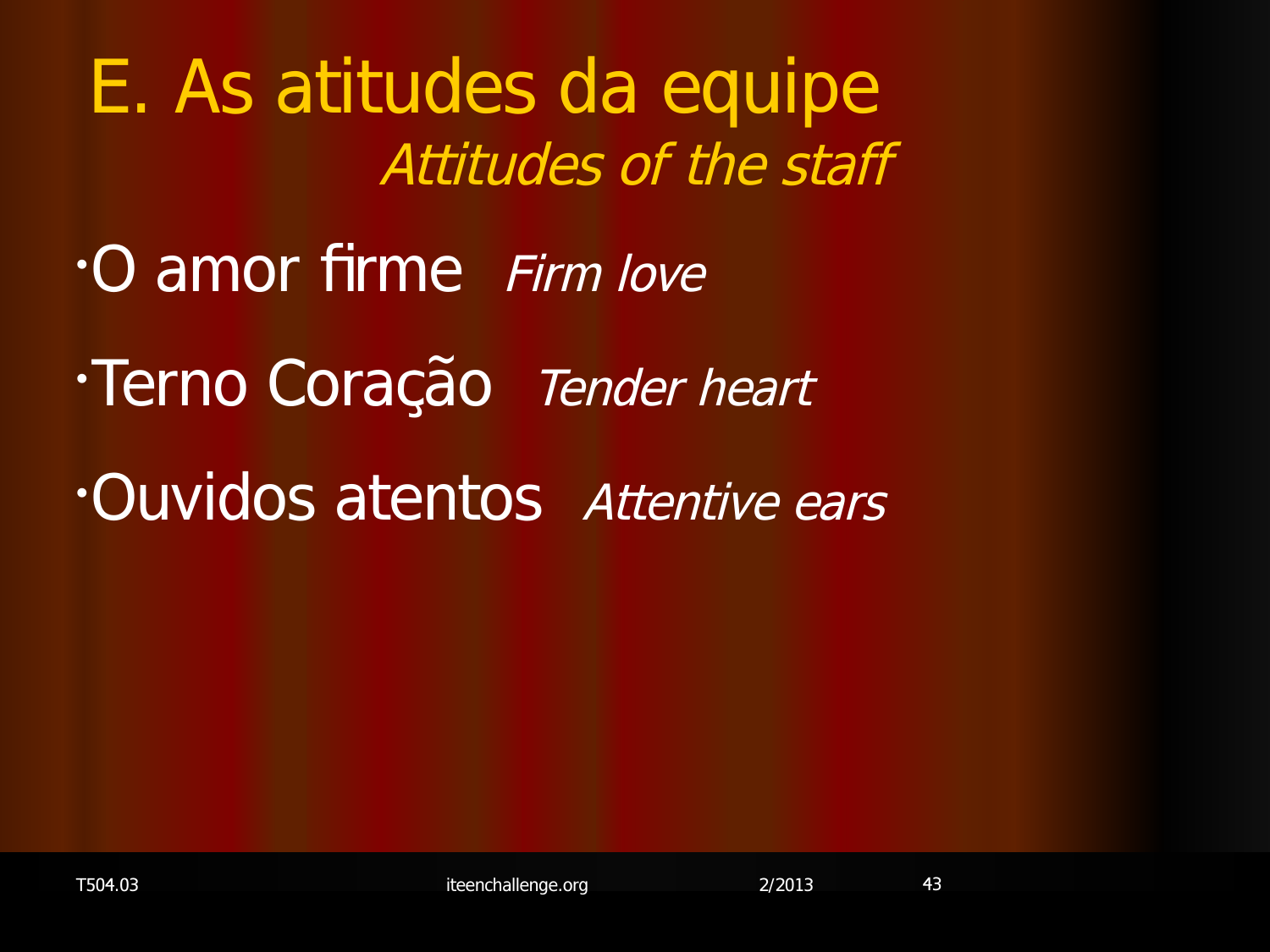

E. As atitudes da equipe              Attitudes of the staff
O amor firme  Firm love

Terno Coração  Tender heart

Ouvidos atentos  Attentive ears

43
T504.03
iteenchallenge.org                               2/2013